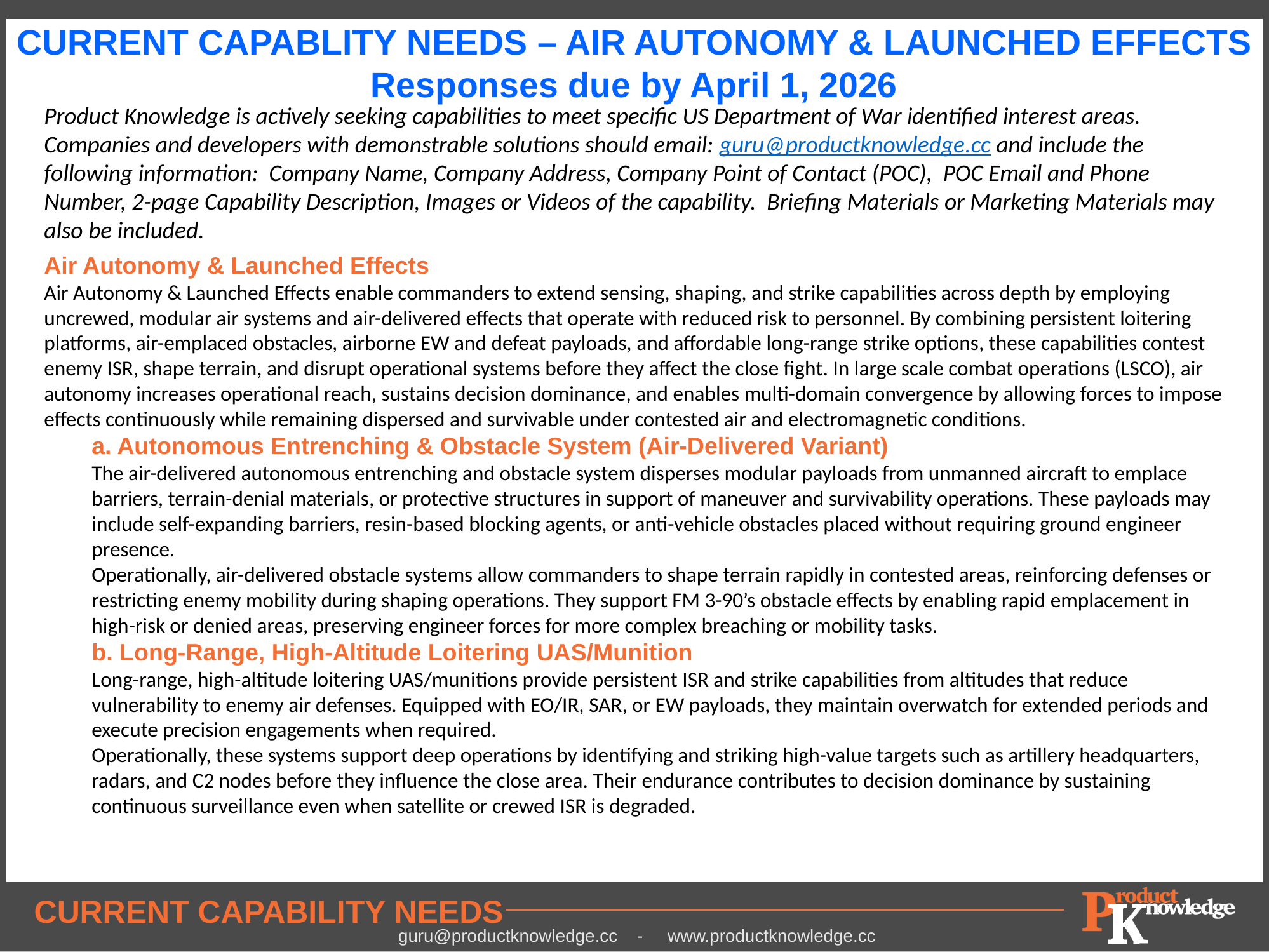

CURRENT CAPABLITY NEEDS – AIR AUTONOMY & LAUNCHED EFFECTS
Responses due by April 1, 2026

Product Knowledge is actively seeking capabilities to meet specific US Department of War identified interest areas.  Companies and developers with demonstrable solutions should email: guru@productknowledge.cc and include the following information:  Company Name, Company Address, Company Point of Contact (POC),  POC Email and Phone Number, 2-page Capability Description, Images or Videos of the capability.  Briefing Materials or Marketing Materials may also be included.
Air Autonomy & Launched Effects
Air Autonomy & Launched Effects enable commanders to extend sensing, shaping, and strike capabilities across depth by employing uncrewed, modular air systems and air-delivered effects that operate with reduced risk to personnel. By combining persistent loitering platforms, air-emplaced obstacles, airborne EW and defeat payloads, and affordable long-range strike options, these capabilities contest enemy ISR, shape terrain, and disrupt operational systems before they affect the close fight. In large scale combat operations (LSCO), air autonomy increases operational reach, sustains decision dominance, and enables multi-domain convergence by allowing forces to impose effects continuously while remaining dispersed and survivable under contested air and electromagnetic conditions.
a. Autonomous Entrenching & Obstacle System (Air-Delivered Variant)
The air-delivered autonomous entrenching and obstacle system disperses modular payloads from unmanned aircraft to emplace barriers, terrain-denial materials, or protective structures in support of maneuver and survivability operations. These payloads may include self-expanding barriers, resin-based blocking agents, or anti-vehicle obstacles placed without requiring ground engineer presence.
Operationally, air-delivered obstacle systems allow commanders to shape terrain rapidly in contested areas, reinforcing defenses or restricting enemy mobility during shaping operations. They support FM 3-90’s obstacle effects by enabling rapid emplacement in high-risk or denied areas, preserving engineer forces for more complex breaching or mobility tasks.
b. Long-Range, High-Altitude Loitering UAS/Munition
Long-range, high-altitude loitering UAS/munitions provide persistent ISR and strike capabilities from altitudes that reduce vulnerability to enemy air defenses. Equipped with EO/IR, SAR, or EW payloads, they maintain overwatch for extended periods and execute precision engagements when required.
Operationally, these systems support deep operations by identifying and striking high-value targets such as artillery headquarters, radars, and C2 nodes before they influence the close area. Their endurance contributes to decision dominance by sustaining continuous surveillance even when satellite or crewed ISR is degraded.
CURRENT CAPABILITY NEEDS